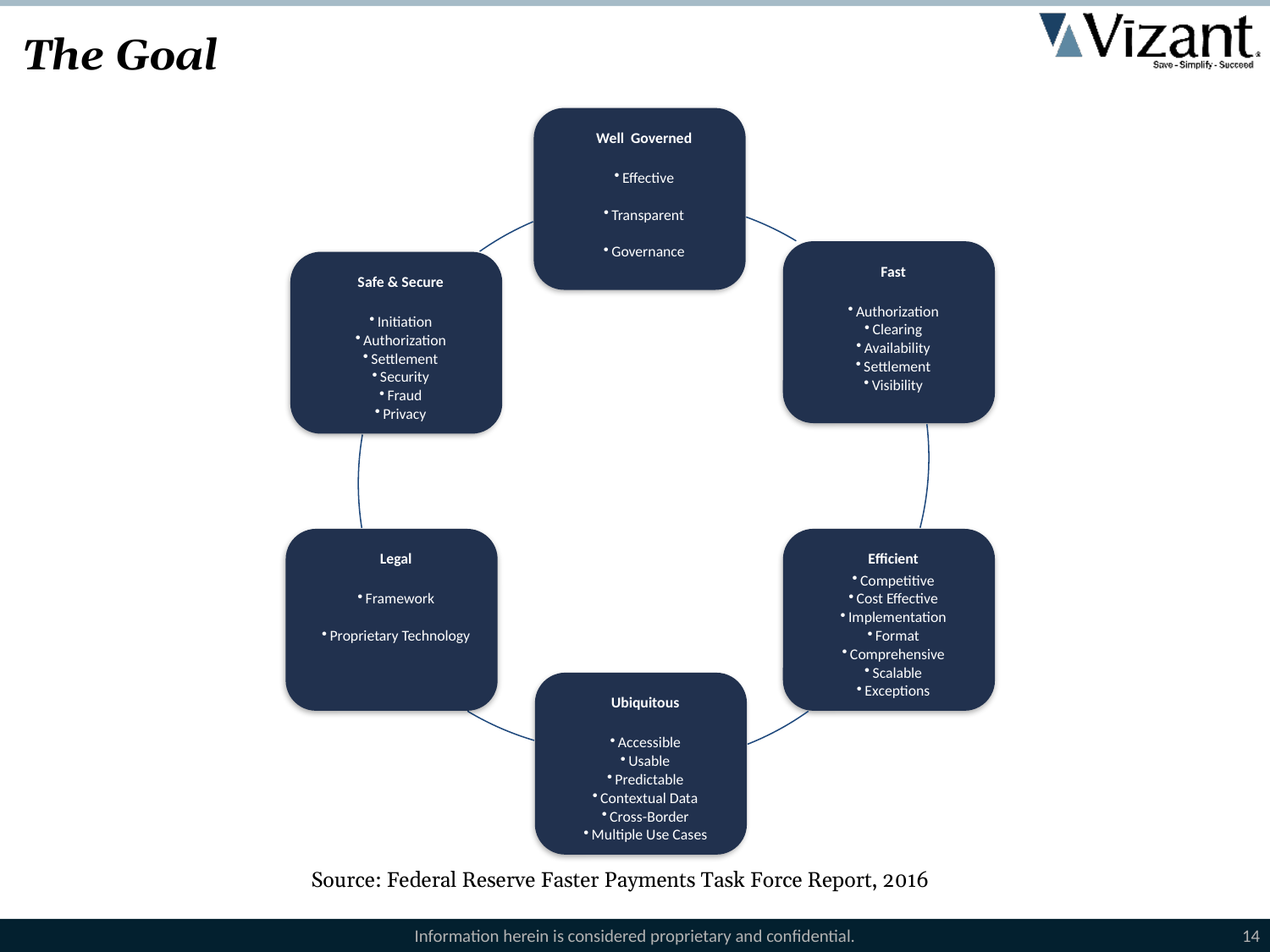

# The Goal
Well  Governed

Effective

Transparent

Governance

Fast

Authorization
Clearing
Availability
Settlement
Visibility
Efficient
Competitive
Cost Effective
Implementation
Format
Comprehensive
Scalable
Exceptions
Ubiquitous

Accessible
Usable
Predictable
Contextual Data
Cross-Border
Multiple Use Cases

Legal

Framework

Proprietary Technology

Safe & Secure

Initiation
Authorization
Settlement
Security
Fraud
Privacy

Source: Federal Reserve Faster Payments Task Force Report, 2016

Information herein is considered proprietary and confidential.
14